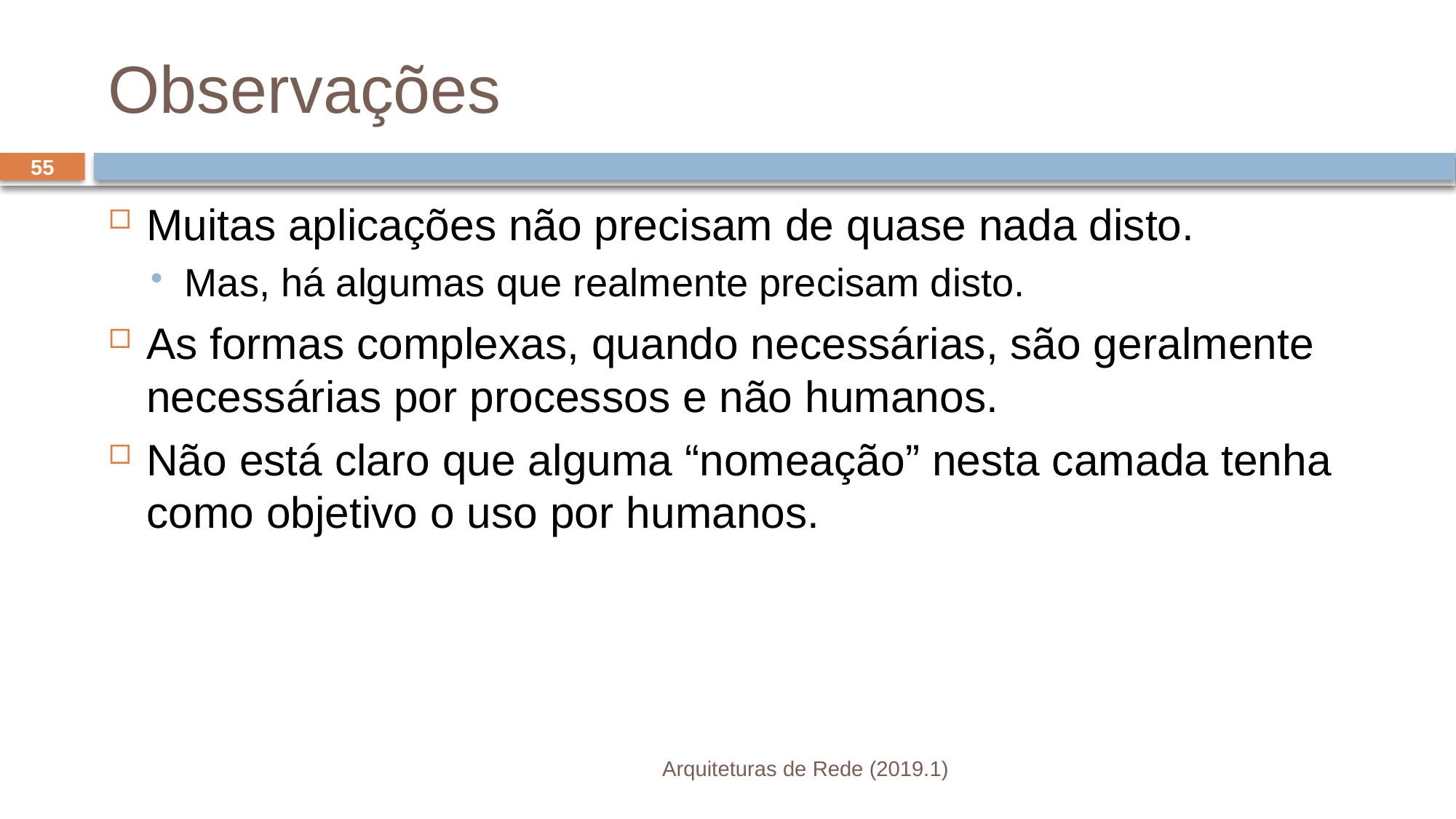

# Observações
55
Muitas aplicações não precisam de quase nada disto.
Mas, há algumas que realmente precisam disto.
As formas complexas, quando necessárias, são geralmente necessárias por processos e não humanos.
Não está claro que alguma “nomeação” nesta camada tenha como objetivo o uso por humanos.
Arquiteturas de Rede (2019.1)